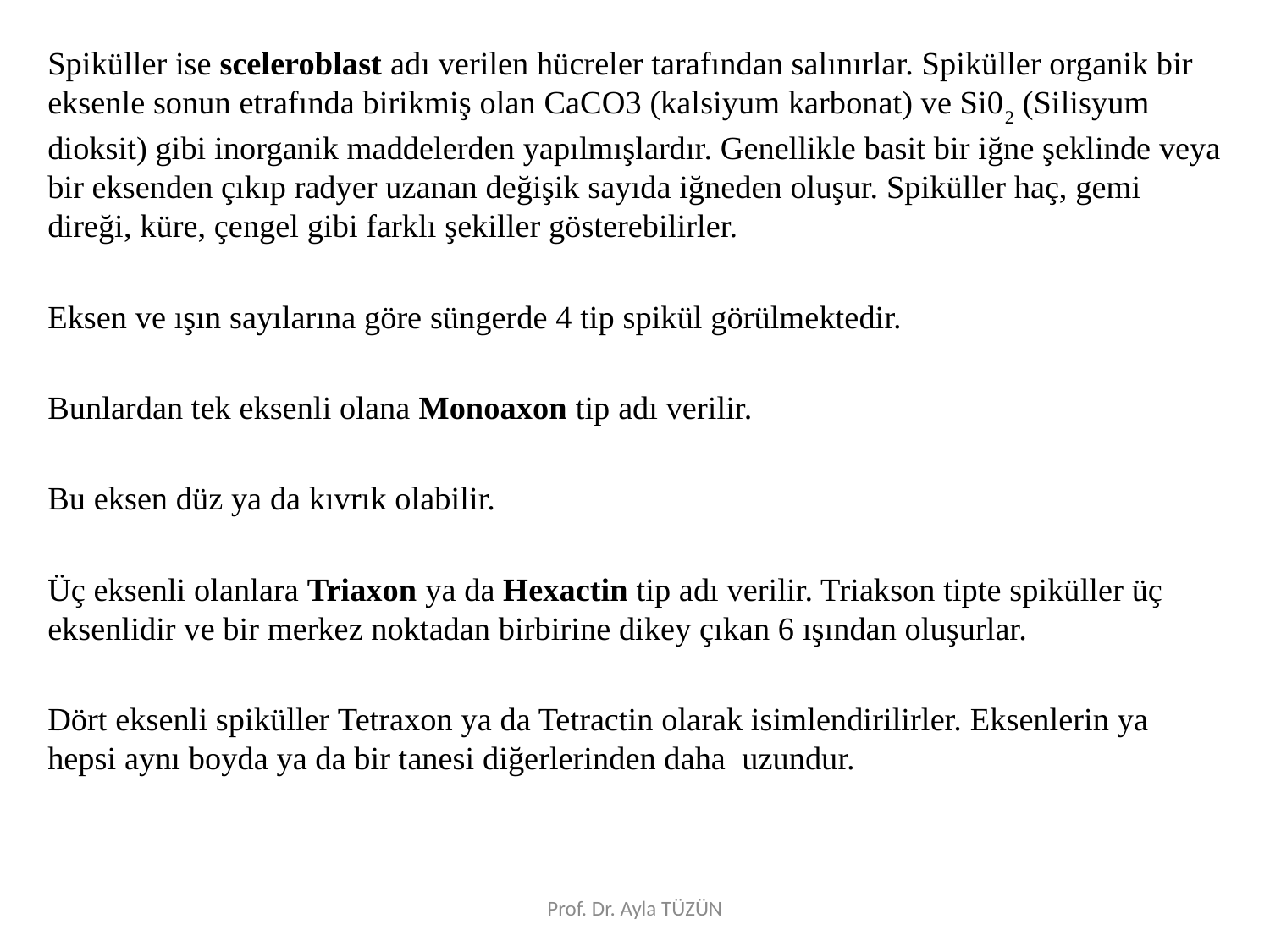

Spiküller ise sceleroblast adı verilen hücreler tarafından salınırlar. Spiküller organik bir eksenle sonun etrafında birikmiş olan CaCO3 (kalsiyum karbonat) ve Si02 (Silisyum dioksit) gibi inorganik maddelerden yapılmışlardır. Genellikle basit bir iğne şeklinde veya bir eksenden çıkıp radyer uzanan değişik sayıda iğneden oluşur. Spiküller haç, gemi direği, küre, çengel gibi farklı şekiller gösterebilirler.

Eksen ve ışın sayılarına göre süngerde 4 tip spikül görülmektedir.

Bunlardan tek eksenli olana Monoaxon tip adı verilir.

Bu eksen düz ya da kıvrık olabilir.

Üç eksenli olanlara Triaxon ya da Hexactin tip adı verilir. Triakson tipte spiküller üç eksenlidir ve bir merkez noktadan birbirine dikey çıkan 6 ışından oluşurlar.

Dört eksenli spiküller Tetraxon ya da Tetractin olarak isimlendirilirler. Eksenlerin ya hepsi aynı boyda ya da bir tanesi diğerlerinden daha  uzundur.

Prof. Dr. Ayla TÜZÜN